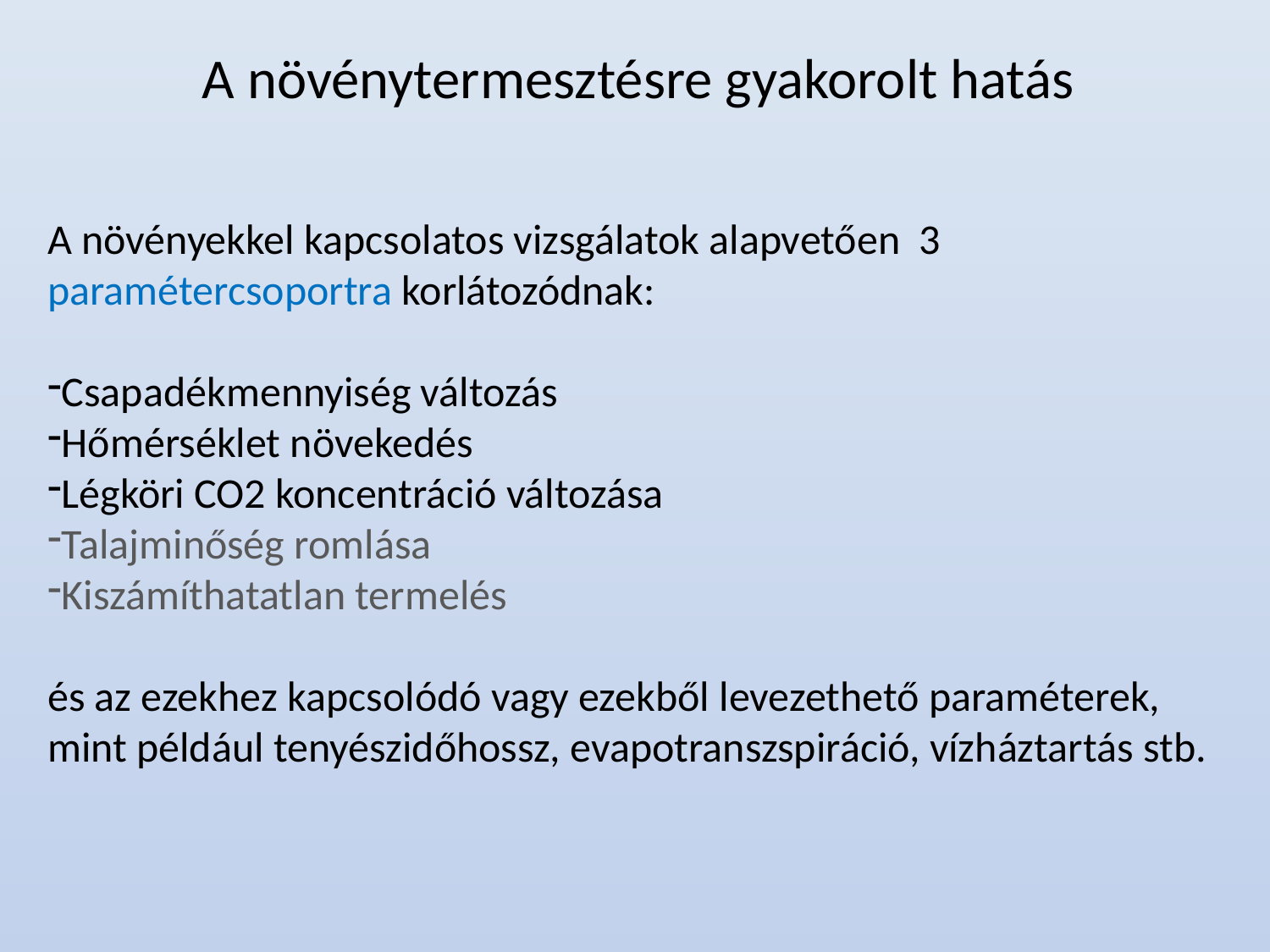

A növénytermesztésre gyakorolt hatás
A növényekkel kapcsolatos vizsgálatok alapvetően  3 paramétercsoportra korlátozódnak:

Csapadékmennyiség változás
Hőmérséklet növekedés
Légköri CO2 koncentráció változása
Talajminőség romlása
Kiszámíthatatlan termelés

és az ezekhez kapcsolódó vagy ezekből levezethető paraméterek, mint például tenyészidőhossz, evapotranszspiráció, vízháztartás stb.